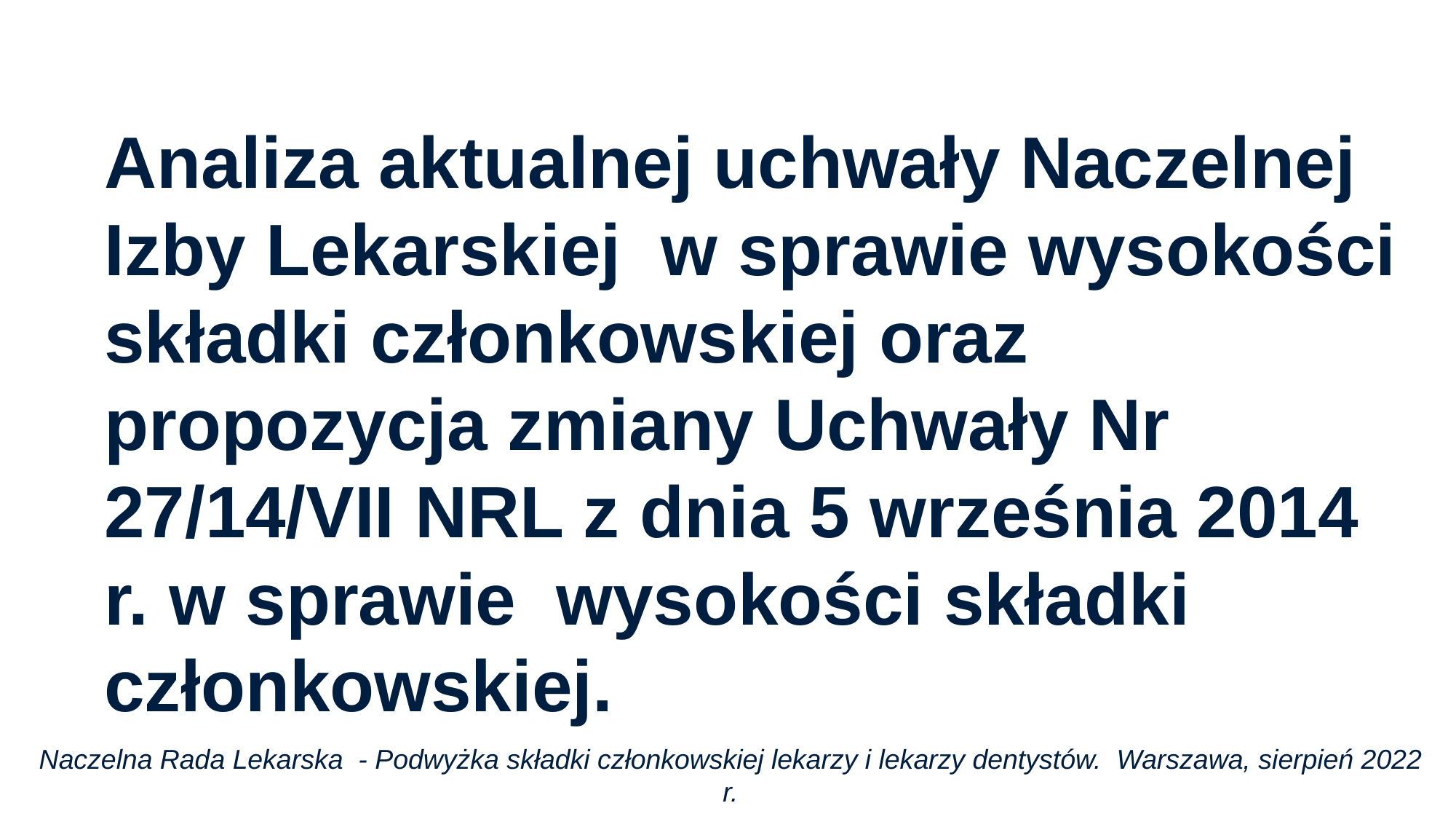

Analiza aktualnej uchwały Naczelnej Izby Lekarskiej  w sprawie wysokości składki członkowskiej oraz propozycja zmiany Uchwały Nr 27/14/VII NRL z dnia 5 września 2014 r. w sprawie  wysokości składki członkowskiej.
Lorem ipsum dolor sit amet, consectetur adipiscing elit, sed do eiusmod tempor incididunt ut labore et dolore magna aliqua. Ut enim ad minim veniam.
Naczelna Rada Lekarska  - Podwyżka składki członkowskiej lekarzy i lekarzy dentystów.  Warszawa, sierpień 2022 r.